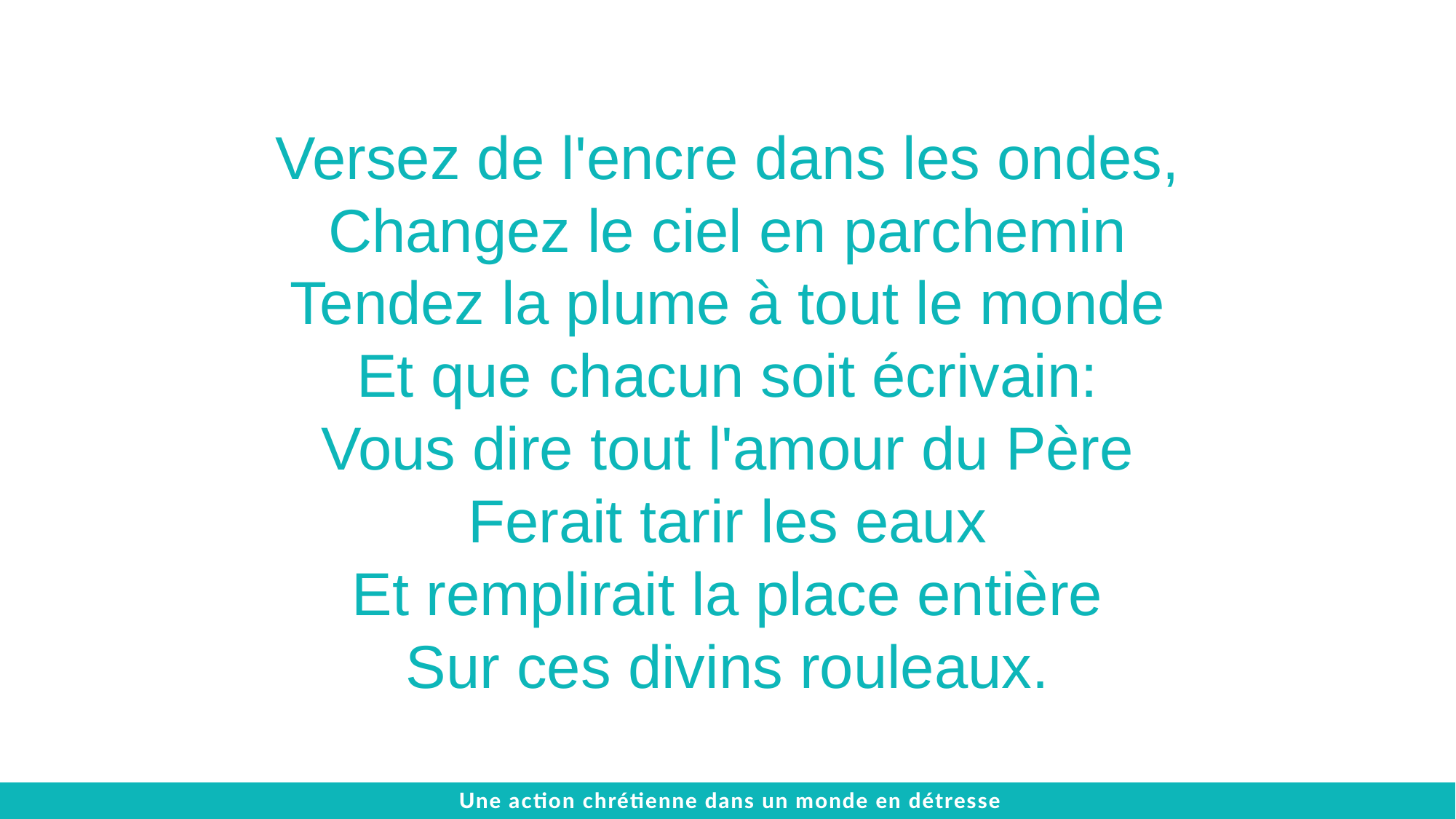

Versez de l'encre dans les ondes,
Changez le ciel en parchemin
Tendez la plume à tout le monde
Et que chacun soit écrivain:
Vous dire tout l'amour du Père
Ferait tarir les eaux
Et remplirait la place entière
Sur ces divins rouleaux.
 © 2021 The Chalmers Center
Une action chrétienne dans un monde en détresse

 © 2021 The Chalmers Center